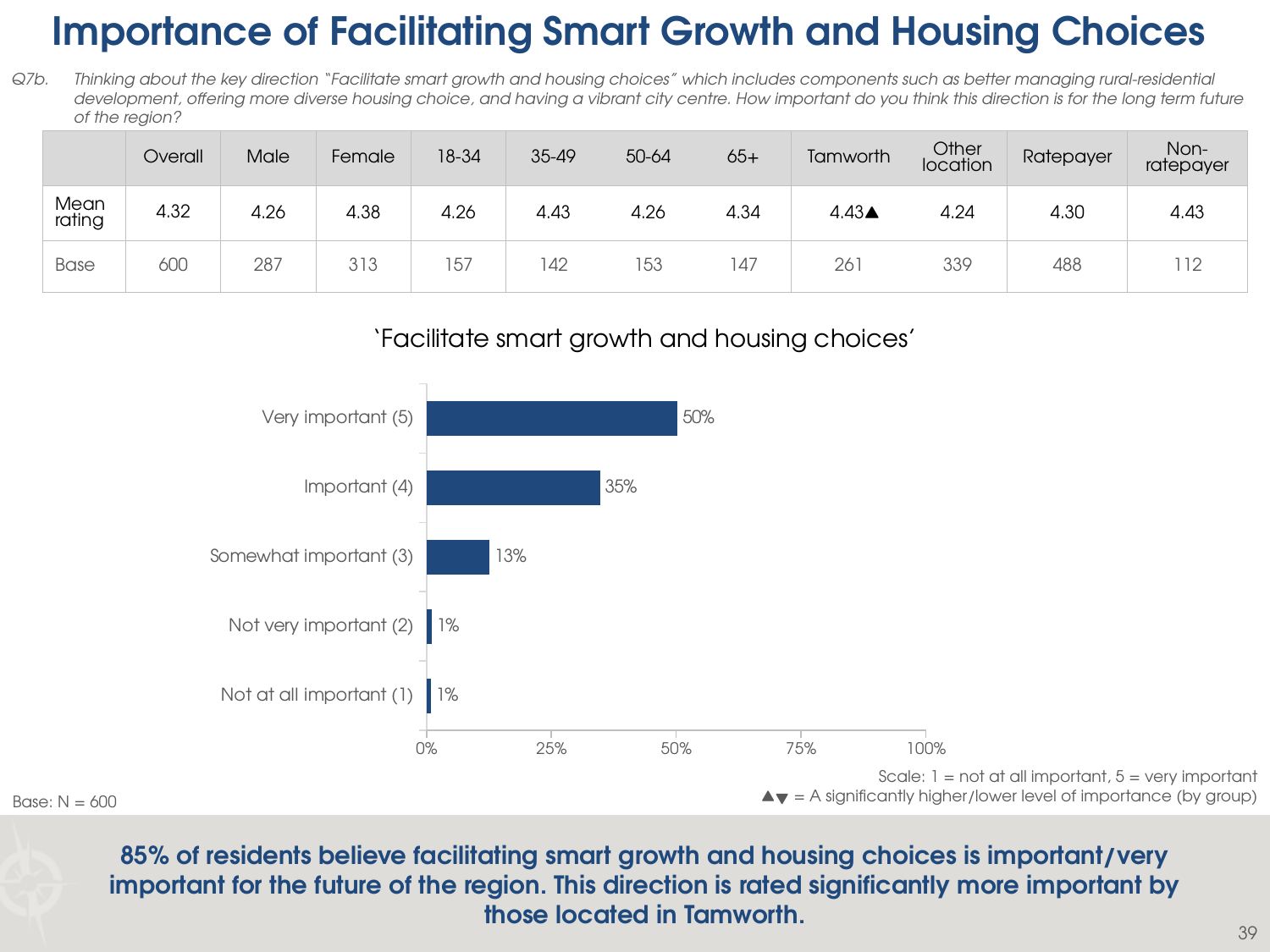

Importance of Facilitating Smart Growth and Housing Choices
Q7b.	Thinking about the key direction “Facilitate smart growth and housing choices” which includes components such as better managing rural-residential development, offering more diverse housing choice, and having a vibrant city centre. How important do you think this direction is for the long term future of the region?
|  | Overall | Male | Female | 18-34 | 35-49 | 50-64 | 65+ | Tamworth | Other location | Ratepayer | Non-ratepayer |
| --- | --- | --- | --- | --- | --- | --- | --- | --- | --- | --- | --- |
| Mean rating | 4.32 | 4.26 | 4.38 | 4.26 | 4.43 | 4.26 | 4.34 | 4.43▲ | 4.24 | 4.30 | 4.43 |
| Base | 600 | 287 | 313 | 157 | 142 | 153 | 147 | 261 | 339 | 488 | 112 |
‘Facilitate smart growth and housing choices’

### Chart

| Category | Column3 |
|---|---|
| Very important (5) | 0.5028261931456001 |
| Important (4) | 0.3474782493603 |
| Somewhat important (3) | 0.1259379190322 |
| Not very important (2) | 0.01 |
| Not at all important (1) | 0.008268851938559 |
Scale: 1 = not at all important, 5 = very important
▲▼ = A significantly higher/lower level of importance (by group)
Base: N = 600
85% of residents believe facilitating smart growth and housing choices is important/very important for the future of the region. This direction is rated significantly more important by those located in Tamworth.